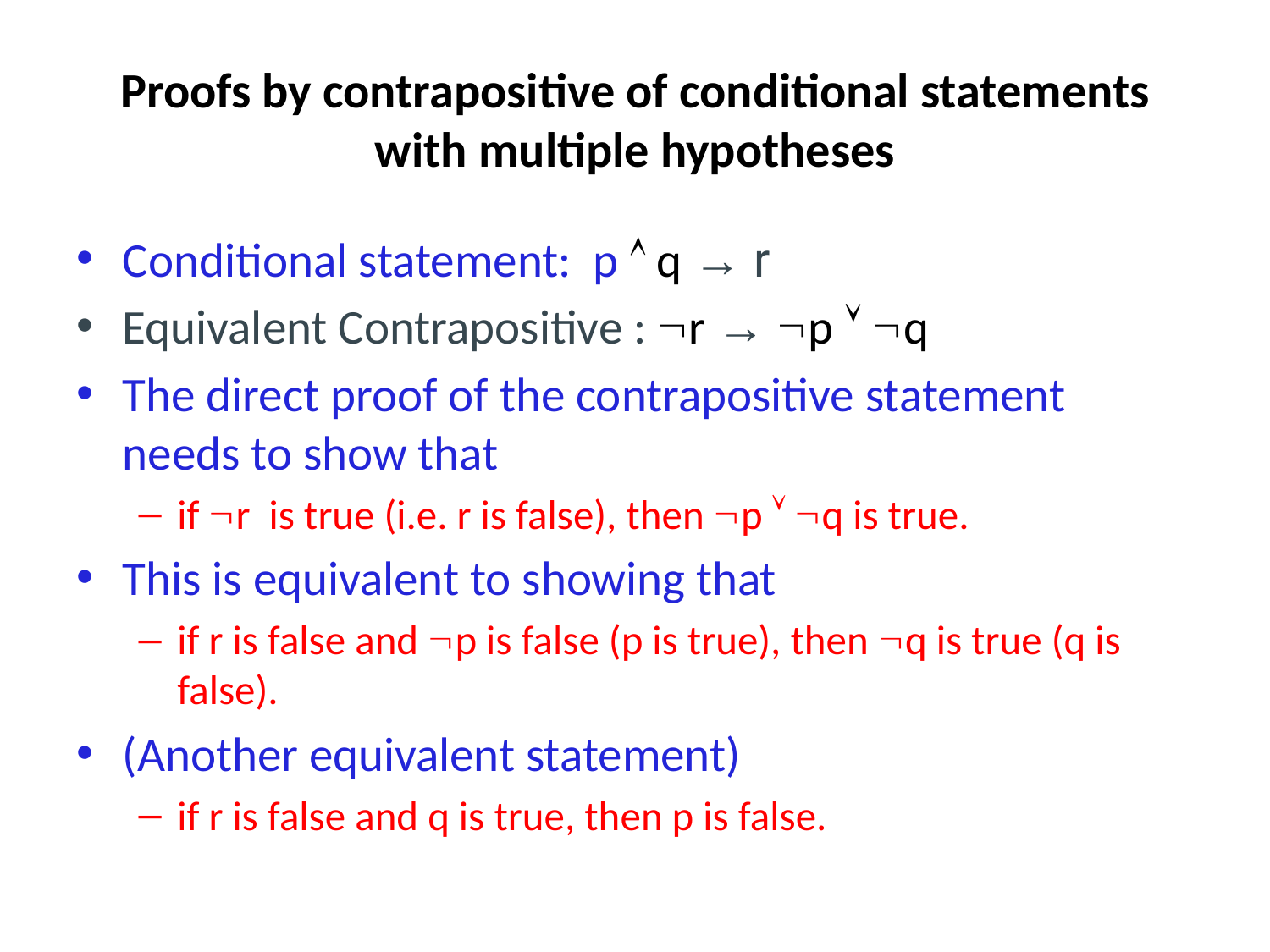

# Proofs by contrapositive of conditional statements with multiple hypotheses
Conditional statement:  p ∧ q → r
Equivalent Contrapositive : ¬r → ¬p ∨ ¬q
The direct proof of the contrapositive statement needs to show that
if ¬r  is true (i.e. r is false), then ¬p ∨ ¬q is true.
This is equivalent to showing that
if r is false and ¬p is false (p is true), then ¬q is true (q is false).
(Another equivalent statement)
if r is false and q is true, then p is false.